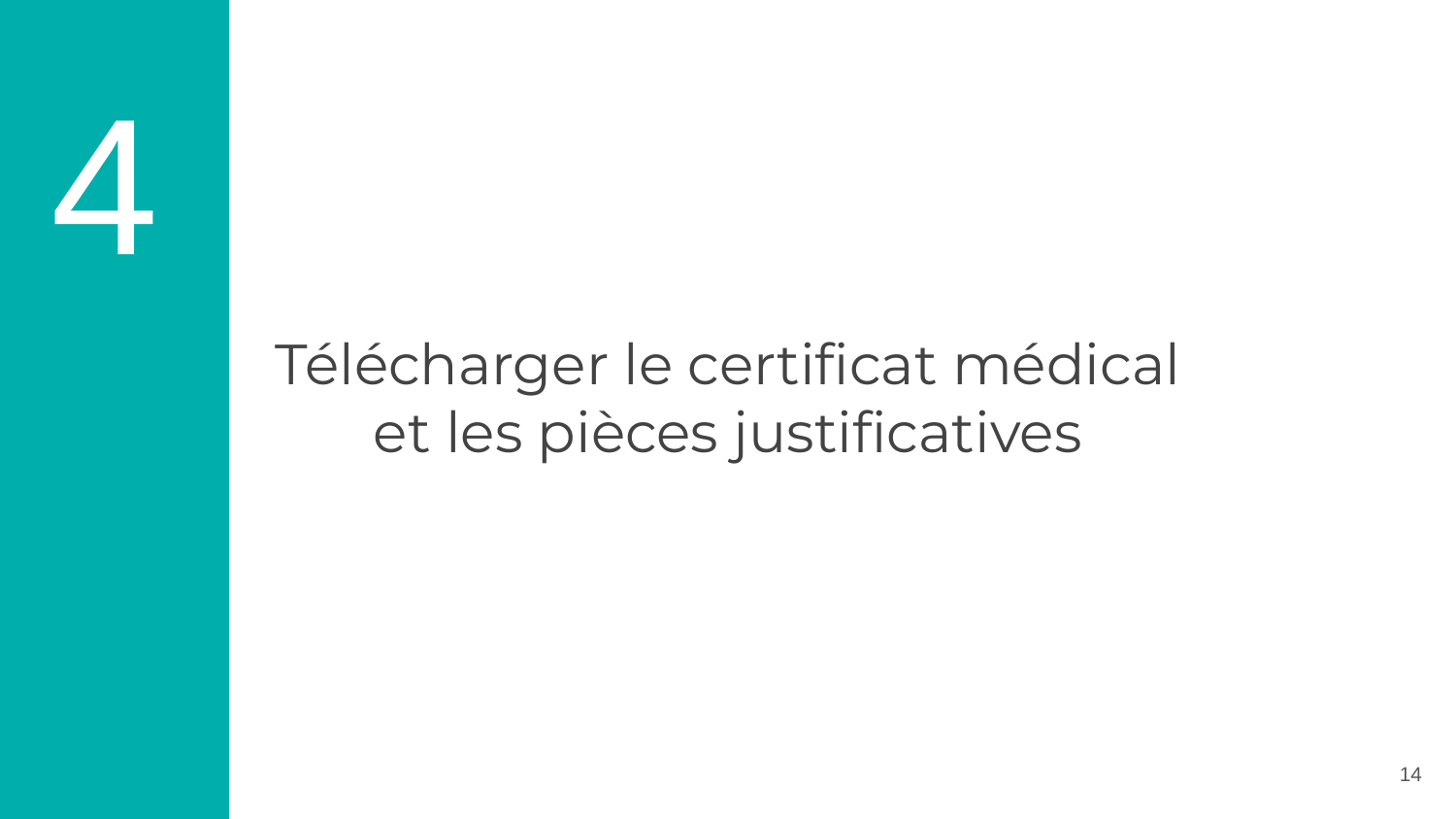

4
# Télécharger le certificat médical
et les pièces justificatives
14